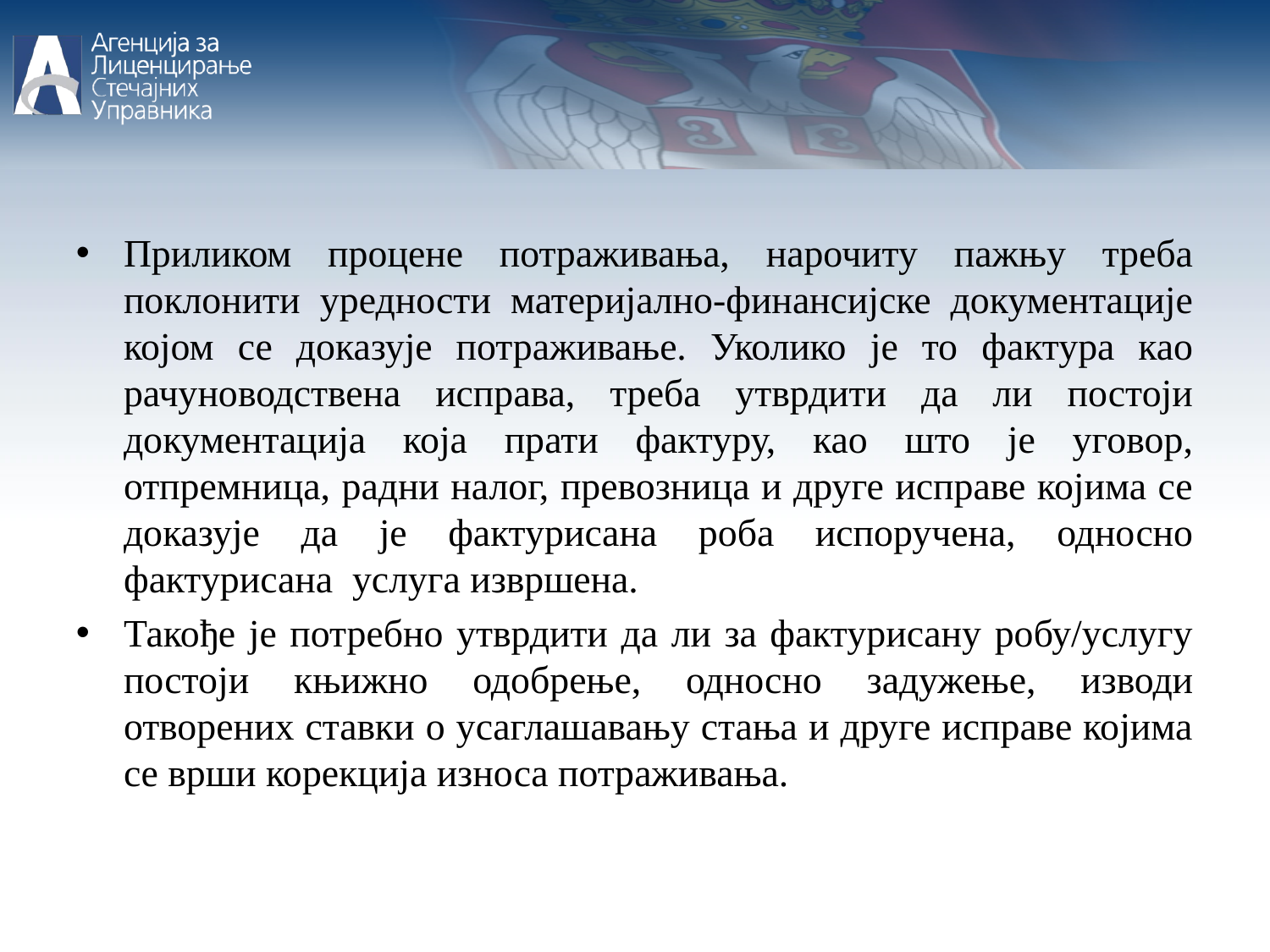

Приликом процене потраживања, нарочиту пажњу треба поклонити уредности материјално-финансијске документације којом се доказује потраживање. Уколико је то фактура као рачуноводствена исправа, треба утврдити да ли постоји документација која прати фактуру, као што је уговор, отпремница, радни налог, превозница и друге исправе којима се доказује да је фактурисана роба испоручена, односно фактурисана  услуга извршена.
Такође је потребно утврдити да ли за фактурисану робу/услугу постоји књижно одобрење, односно задужење, изводи отворених ставки о усаглашавању стања и друге исправе којима се врши корекција износа потраживања.